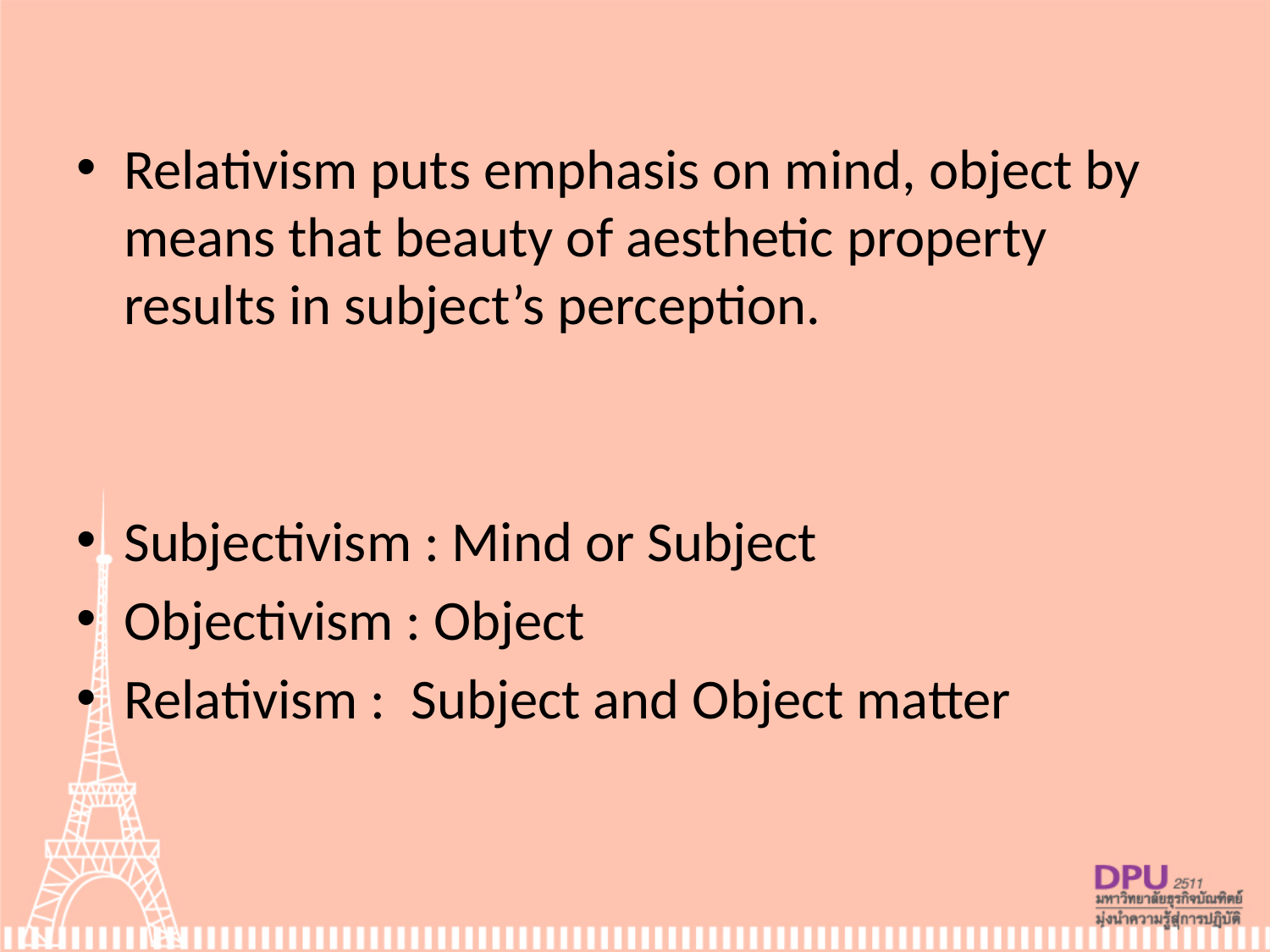

Relativism puts emphasis on mind, object by means that beauty of aesthetic property results in subject’s perception.

Subjectivism : Mind or Subject
Objectivism : Object
Relativism :  Subject and Object matter